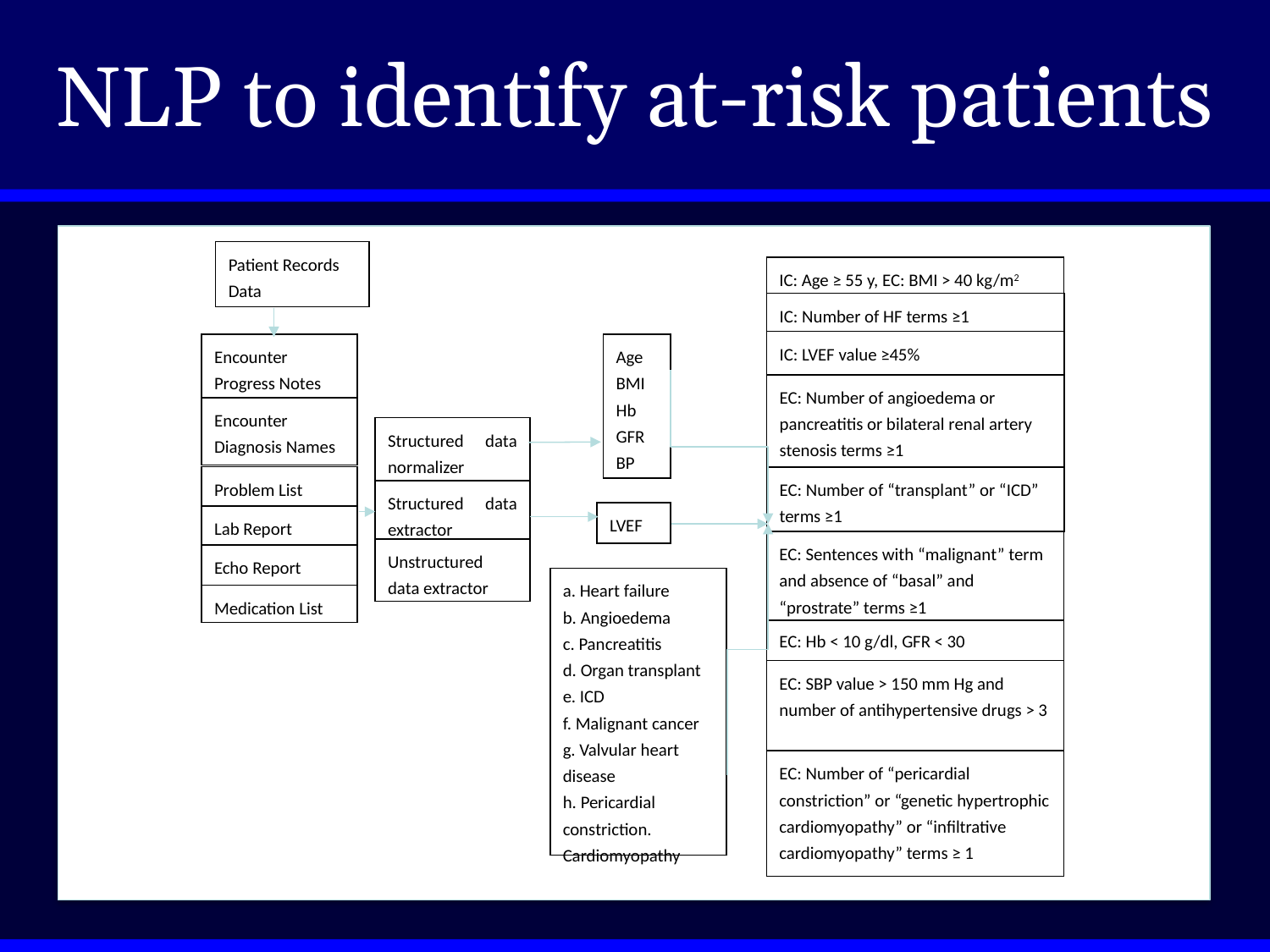

# NLP to identify at-risk patients

Patient Records Data
IC: Age ≥ 55 y, EC: BMI > 40 kg/m2
IC: Number of HF terms ≥1
IC: LVEF value ≥45%
EC: Number of angioedema or pancreatitis or bilateral renal artery stenosis terms ≥1
EC: Number of “transplant” or “ICD” terms ≥1
EC: Sentences with “malignant” term and absence of “basal” and “prostrate” terms ≥1
EC: Hb < 10 g/dl, GFR < 30
EC: SBP value > 150 mm Hg and number of antihypertensive drugs > 3
EC: Number of “pericardial constriction” or “genetic hypertrophic cardiomyopathy” or “infiltrative cardiomyopathy” terms ≥ 1
Age
BMI
Hb
GFR
BP
Encounter Progress Notes
Encounter Diagnosis Names
Problem List
Lab Report
Echo Report
Medication List
Structured data normalizer
Structured data extractor
Unstructured data extractor
a. Heart failure
b. Angioedema
c. Pancreatitis
d. Organ transplant
e. ICD
f. Malignant cancer
g. Valvular heart disease
h. Pericardial constriction. Cardiomyopathy
LVEF